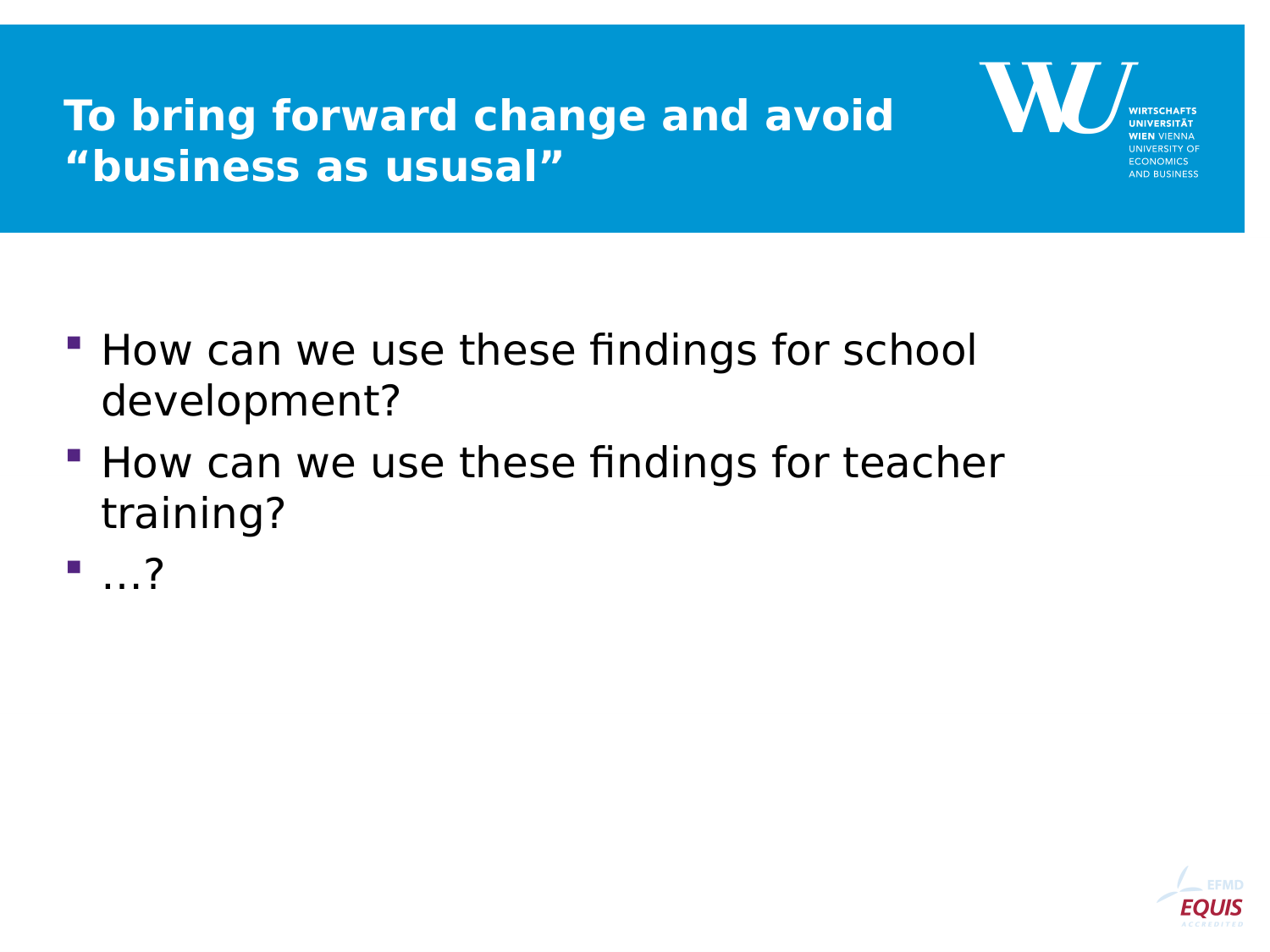

# To bring forward change and avoid “business as ususal”

How can we use these findings for school development?
How can we use these findings for teacher training?
…?